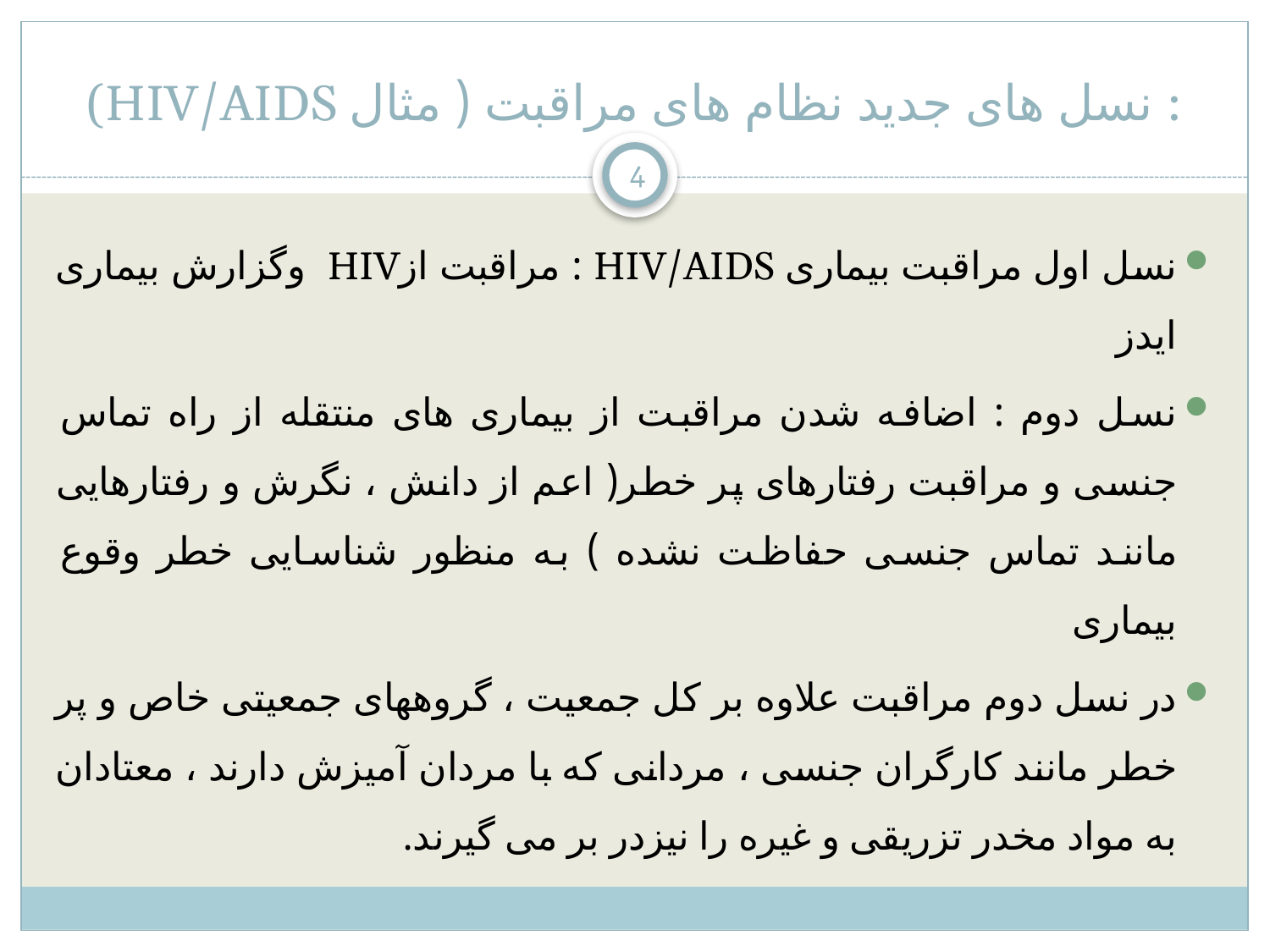

# (HIV/AIDS نسل های جدید نظام های مراقبت ( مثال :
4
نسل اول مراقبت بیماری HIV/AIDS : مراقبت ازHIV  وگزارش بیماری ایدز
نسل دوم : اضافه شدن مراقبت از بیماری های منتقله از راه تماس جنسی و مراقبت رفتارهای پر خطر( اعم از دانش ، نگرش و رفتارهایی مانند تماس جنسی حفاظت نشده ) به منظور شناسایی خطر وقوع بیماری
در نسل دوم مراقبت علاوه بر کل جمعیت ، گروههای جمعیتی خاص و پر خطر مانند کارگران جنسی ، مردانی که با مردان آمیزش دارند ، معتادان به مواد مخدر تزریقی و غیره را نیزدر بر می گیرند.